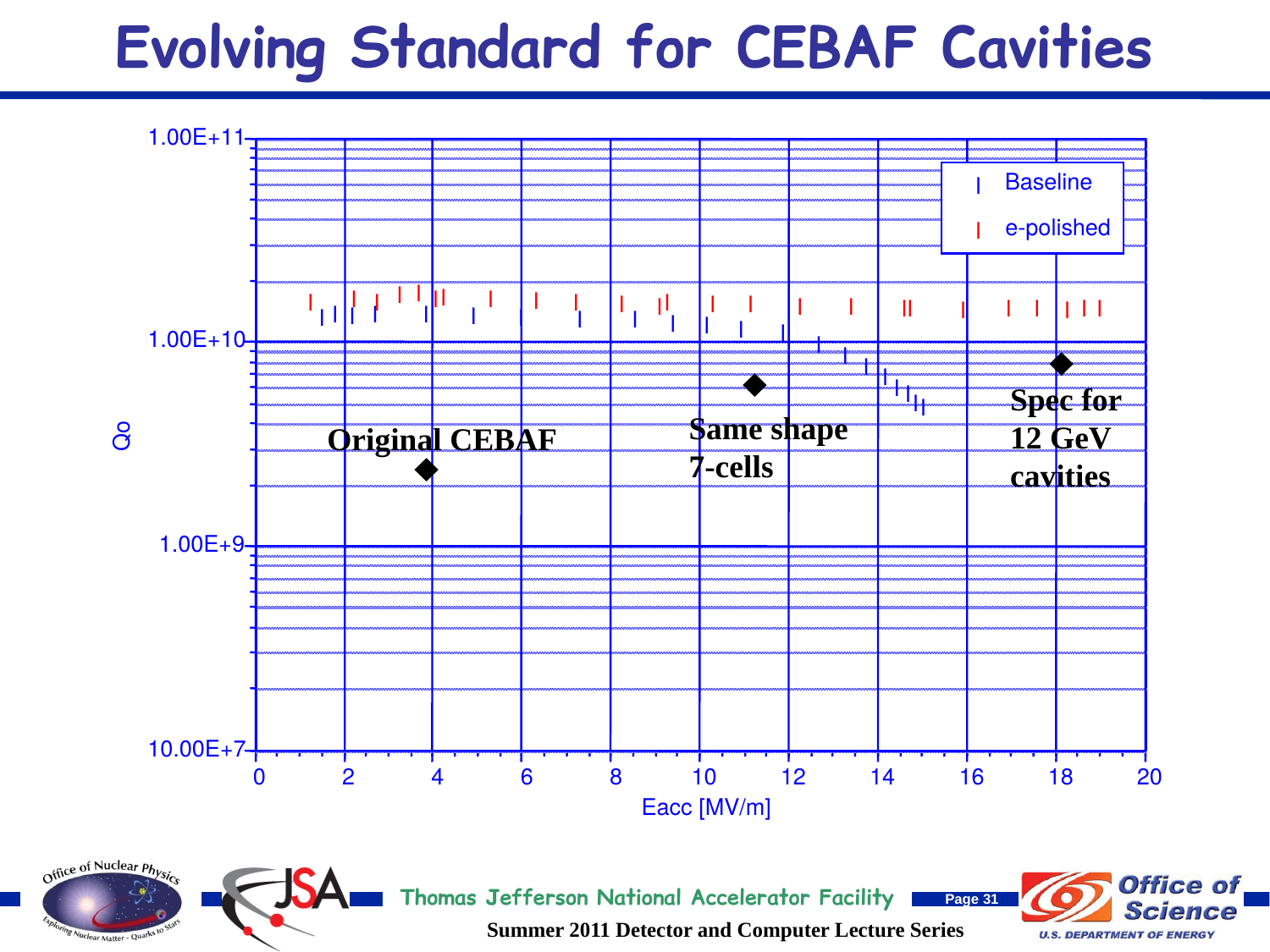

# Evolving Standard for CEBAF Cavities
1.00E+11

Baseline

l

e-polished
l

l
l

l
l
l
l
l
l
l
l
l
l
l
l
l
l
l
l
l
l
l
l
l
l
l
l
l
l
l
l
l
l
l
l
l
l
l
l
1.00E+10
l

l

l
l

l
l

l
l

Qo

1.00E+9

10.00E+7

0
2
4
6
8
10
12
14
16
18
20
Eacc [MV/m]
♦
♦
Spec for
12 GeV
cavities
Same shape
7-cells
Original CEBAF
♦